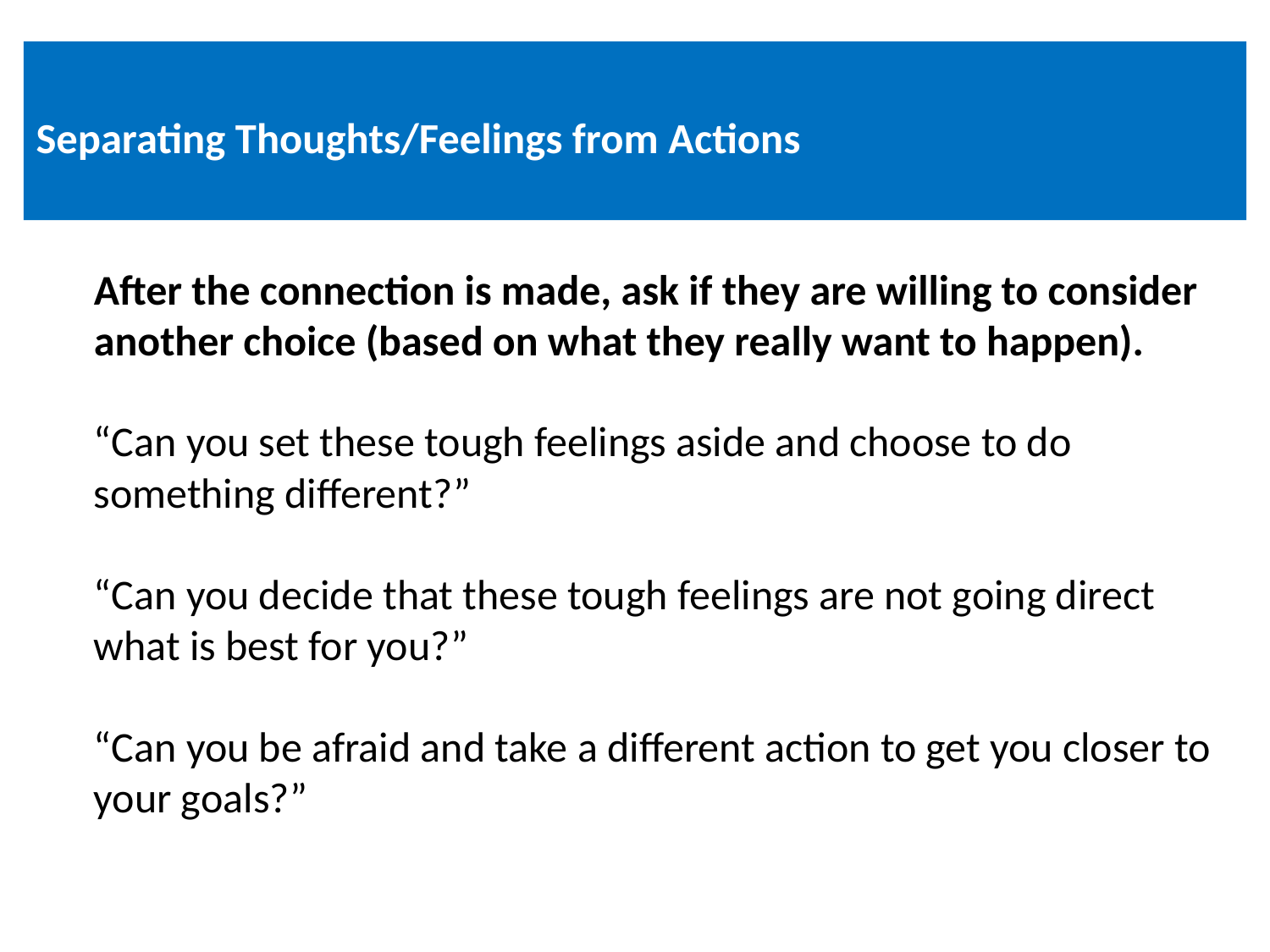

# Separating Thoughts/Feelings from Actions
After the connection is made, ask if they are willing to consider another choice (based on what they really want to happen).

“Can you set these tough feelings aside and choose to do something different?”

“Can you decide that these tough feelings are not going direct what is best for you?”

“Can you be afraid and take a different action to get you closer to your goals?”